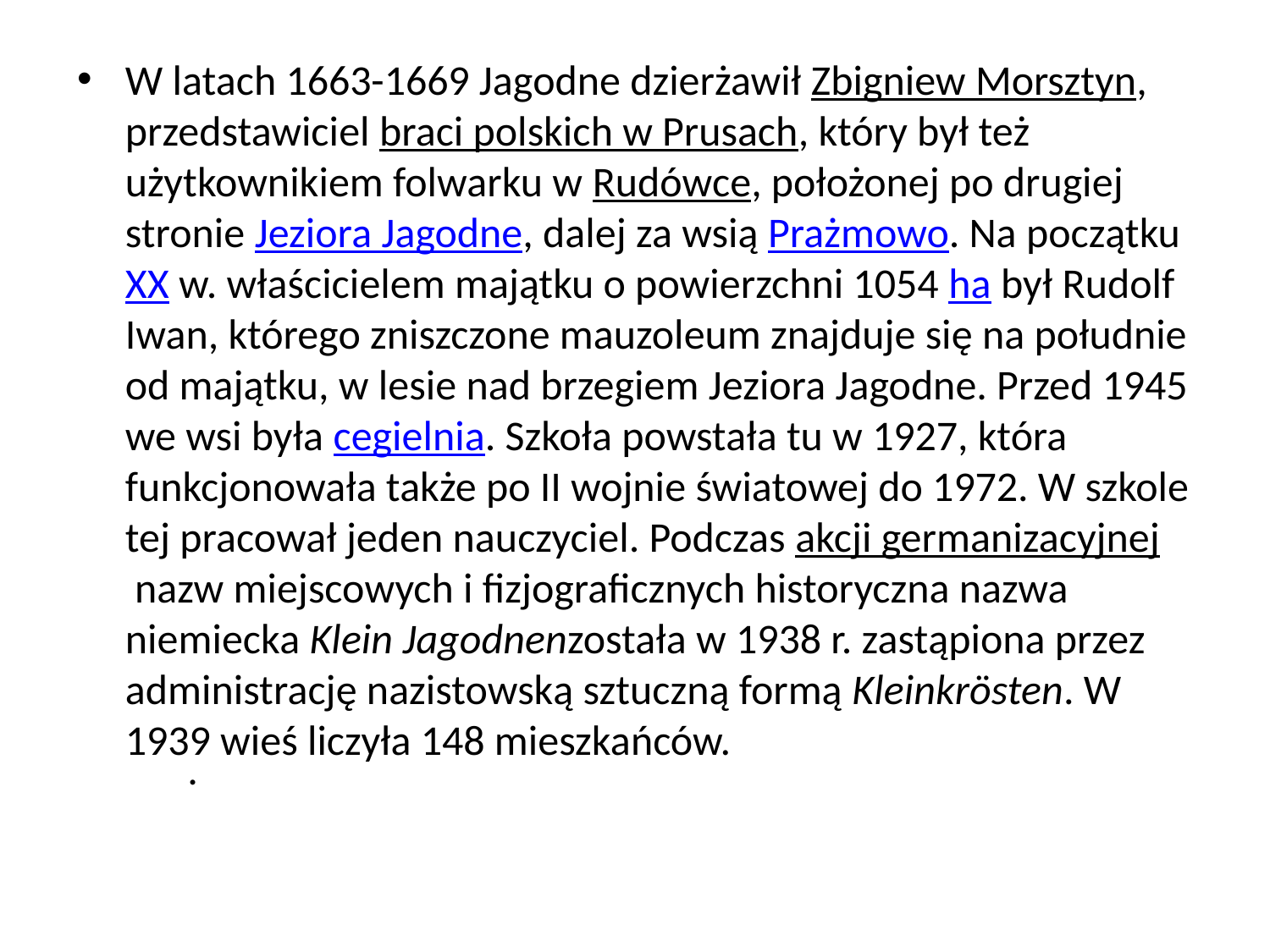

W latach 1663-1669 Jagodne dzierżawił Zbigniew Morsztyn, przedstawiciel braci polskich w Prusach, który był też użytkownikiem folwarku w Rudówce, położonej po drugiej stronie Jeziora Jagodne, dalej za wsią Prażmowo. Na początku XX w. właścicielem majątku o powierzchni 1054 ha był Rudolf Iwan, którego zniszczone mauzoleum znajduje się na południe od majątku, w lesie nad brzegiem Jeziora Jagodne. Przed 1945 we wsi była cegielnia. Szkoła powstała tu w 1927, która funkcjonowała także po II wojnie światowej do 1972. W szkole tej pracował jeden nauczyciel. Podczas akcji germanizacyjnej nazw miejscowych i fizjograficznych historyczna nazwa niemiecka Klein Jagodnenzostała w 1938 r. zastąpiona przez administrację nazistowską sztuczną formą Kleinkrösten. W 1939 wieś liczyła 148 mieszkańców.
.